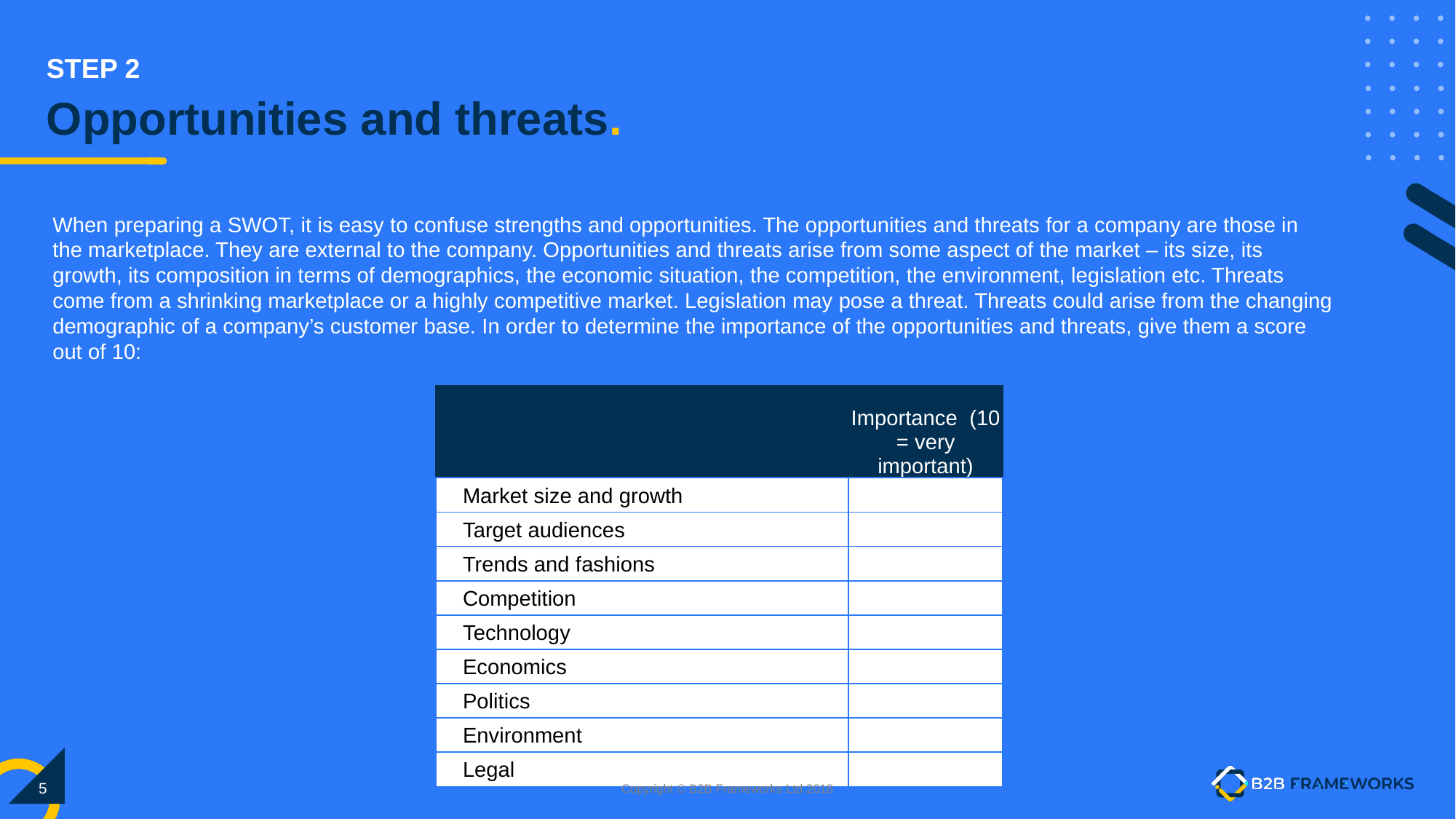

# Opportunities and threats.
When preparing a SWOT, it is easy to confuse strengths and opportunities. The opportunities and threats for a company are those in the marketplace. They are external to the company. Opportunities and threats arise from some aspect of the market – its size, its growth, its composition in terms of demographics, the economic situation, the competition, the environment, legislation etc. Threats come from a shrinking marketplace or a highly competitive market. Legislation may pose a threat. Threats could arise from the changing demographic of a company’s customer base. In order to determine the importance of the opportunities and threats, give them a score out of 10:

|  | Importance (10 = very important) |
| --- | --- |
| Market size and growth |  |
| Target audiences |  |
| Trends and fashions |  |
| Competition |  |
| Technology |  |
| Economics |  |
| Politics |  |
| Environment |  |
| Legal |  |
5
Copyright © B2B Frameworks Ltd 2018